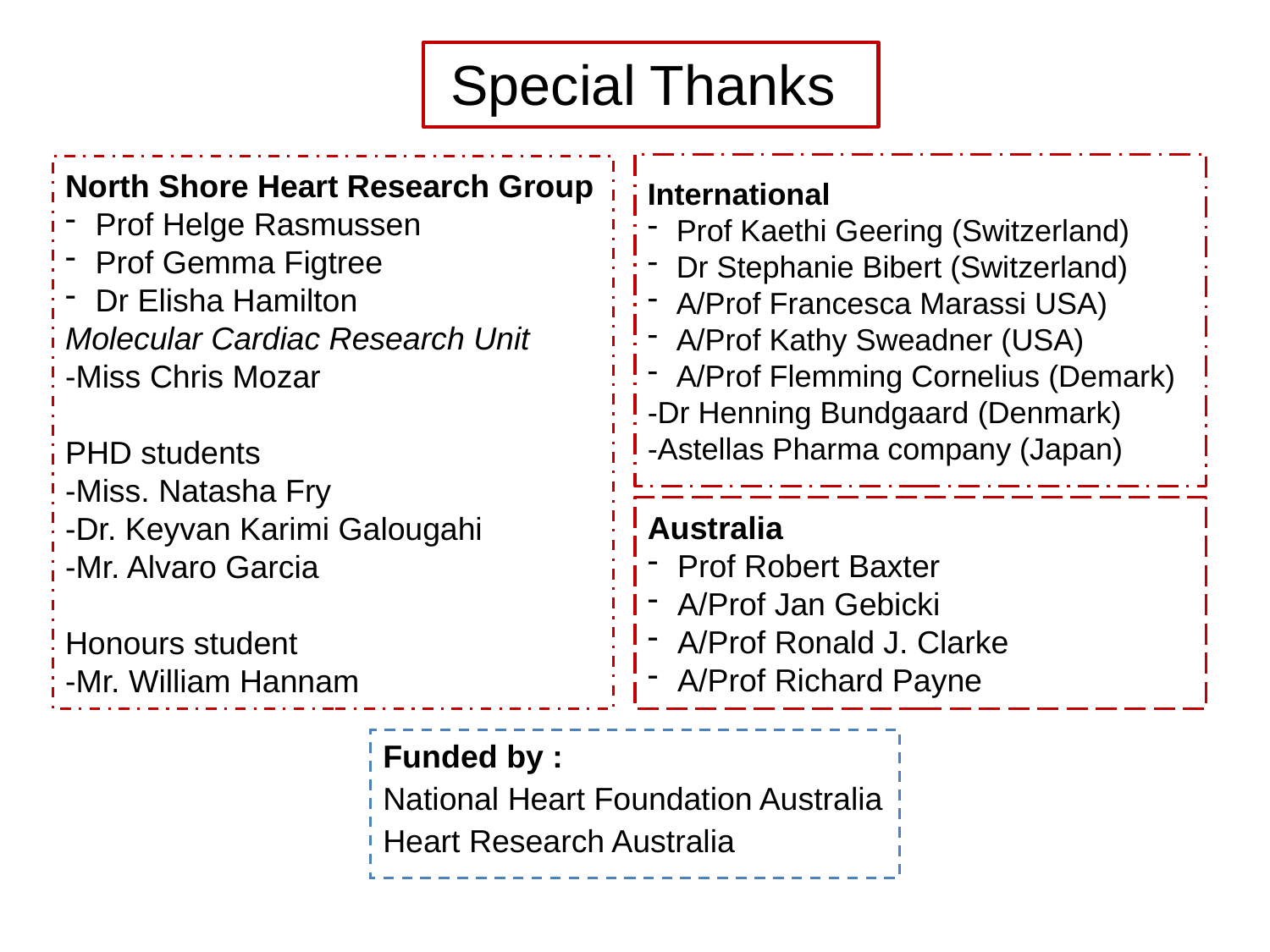

Special Thanks
International
Prof Kaethi Geering (Switzerland)
Dr Stephanie Bibert (Switzerland)
A/Prof Francesca Marassi USA)
A/Prof Kathy Sweadner (USA)
A/Prof Flemming Cornelius (Demark)
-Dr Henning Bundgaard (Denmark)
-Astellas Pharma company (Japan)
North Shore Heart Research Group
Prof Helge Rasmussen
Prof Gemma Figtree
Dr Elisha Hamilton
Molecular Cardiac Research Unit
-Miss Chris Mozar

PHD students
-Miss. Natasha Fry
-Dr. Keyvan Karimi Galougahi
-Mr. Alvaro Garcia

Honours student
-Mr. William Hannam
Australia
Prof Robert Baxter
A/Prof Jan Gebicki
A/Prof Ronald J. Clarke
A/Prof Richard Payne
Funded by :
National Heart Foundation Australia
Heart Research Australia